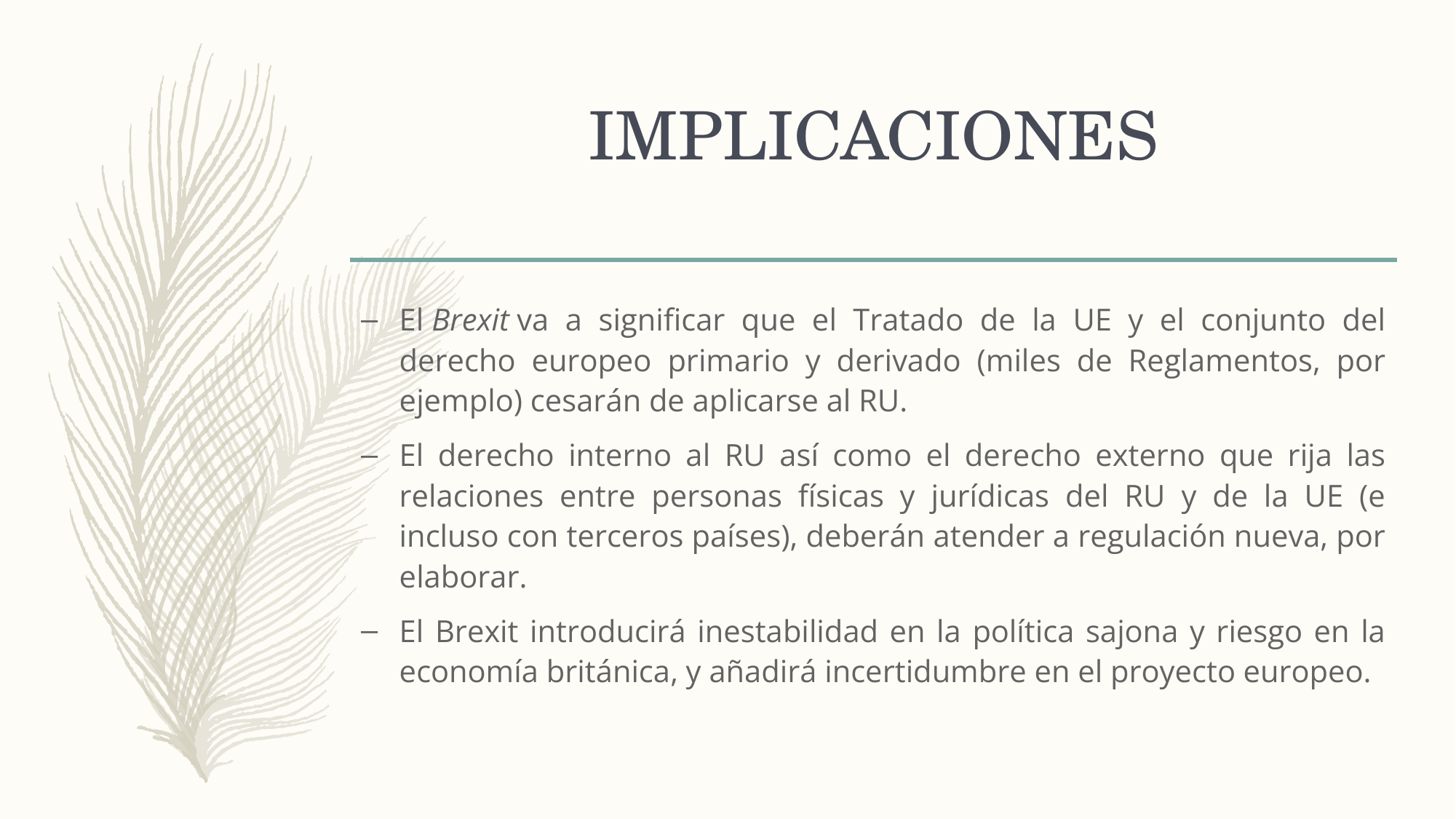

# IMPLICACIONES
El Brexit va a significar que el Tratado de la UE y el conjunto del derecho europeo primario y derivado (miles de Reglamentos, por ejemplo) cesarán de aplicarse al RU.
El derecho interno al RU así como el derecho externo que rija las relaciones entre personas físicas y jurídicas del RU y de la UE (e incluso con terceros países), deberán atender a regulación nueva, por elaborar.
El Brexit introducirá inestabilidad en la política sajona y riesgo en la economía británica, y añadirá incertidumbre en el proyecto europeo.